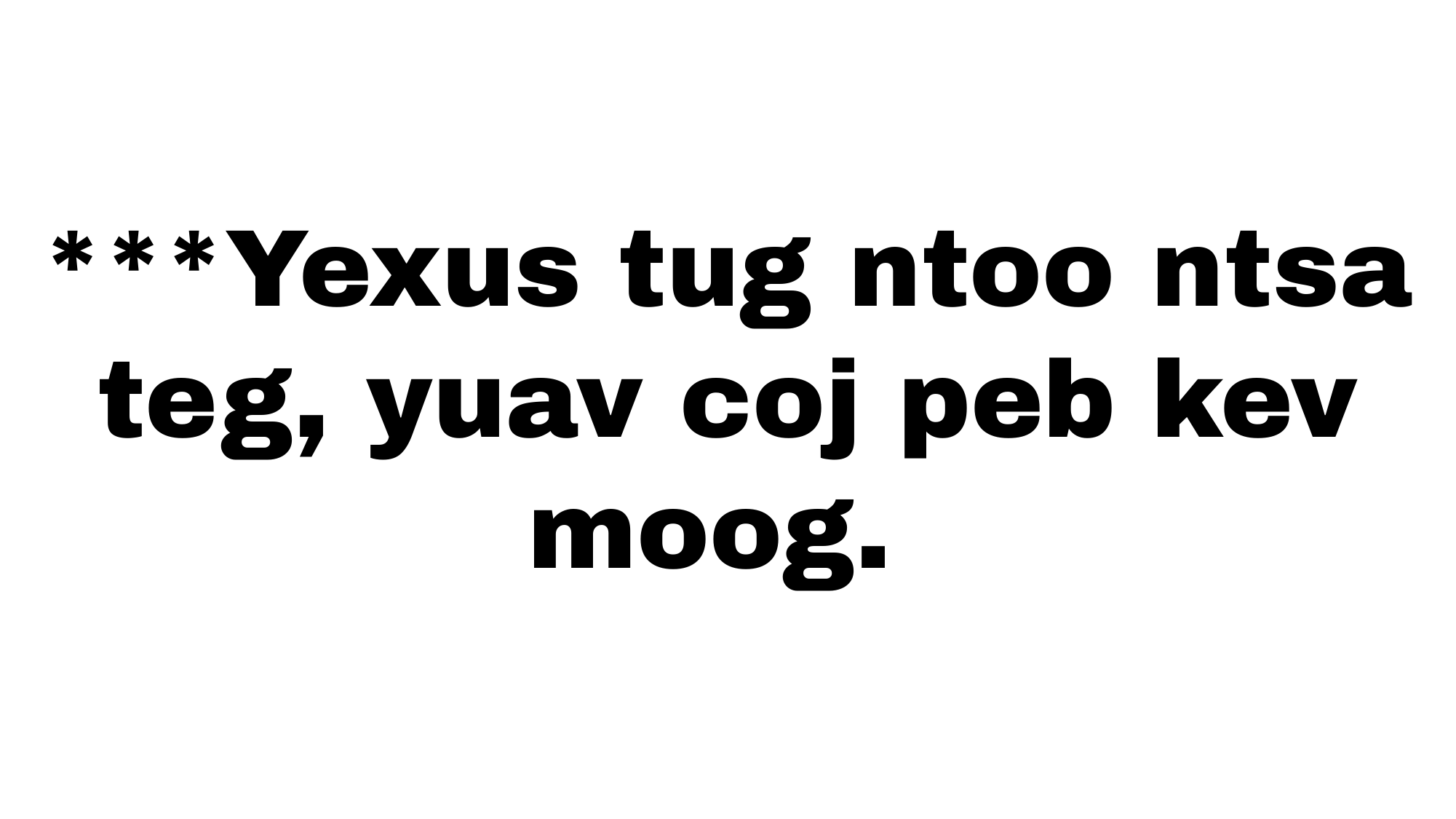

***Yexus tug ntoo ntsa teg, yuav coj peb kev moog.